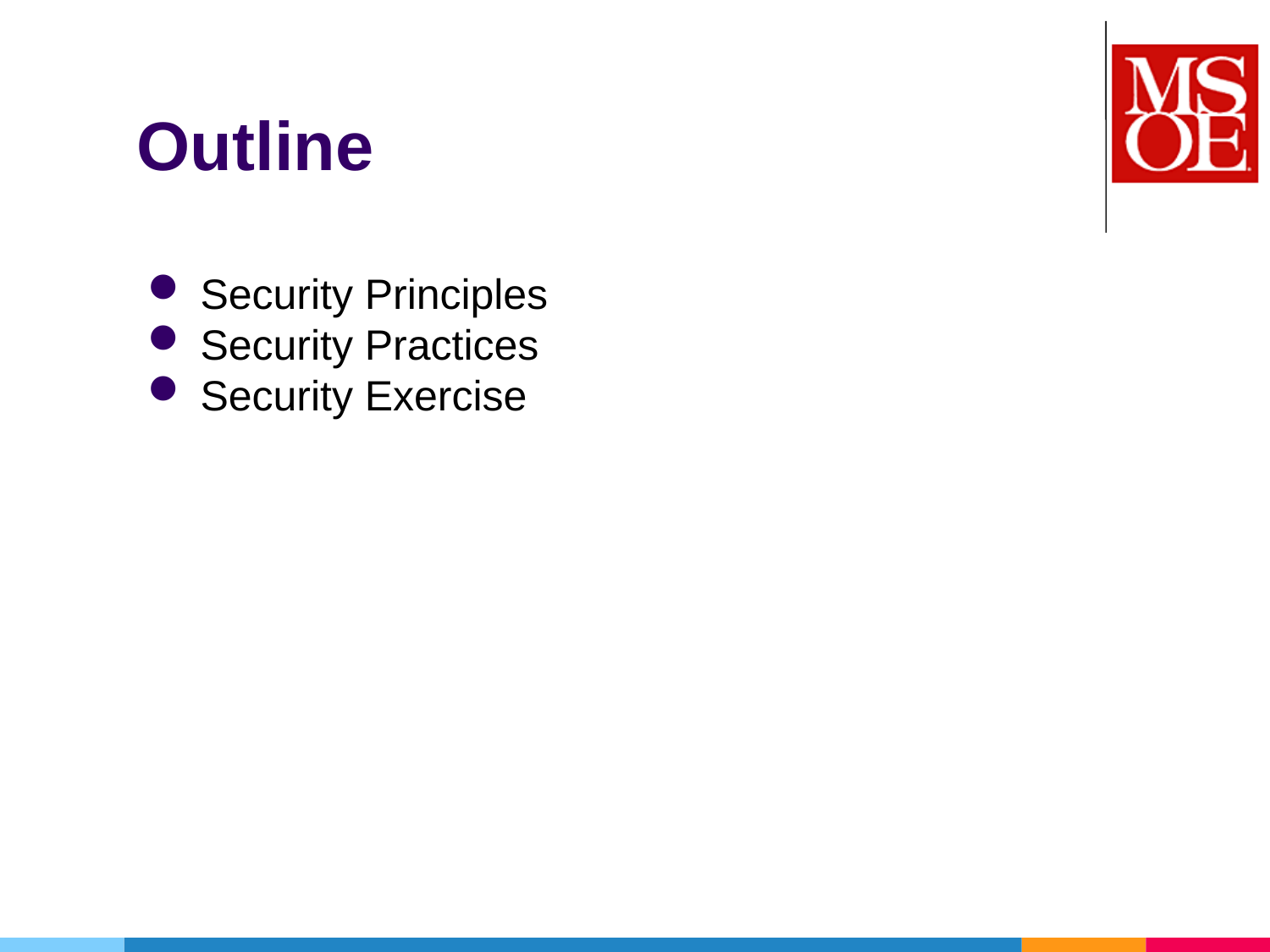

# Outline
Security Principles
Security Practices
Security Exercise